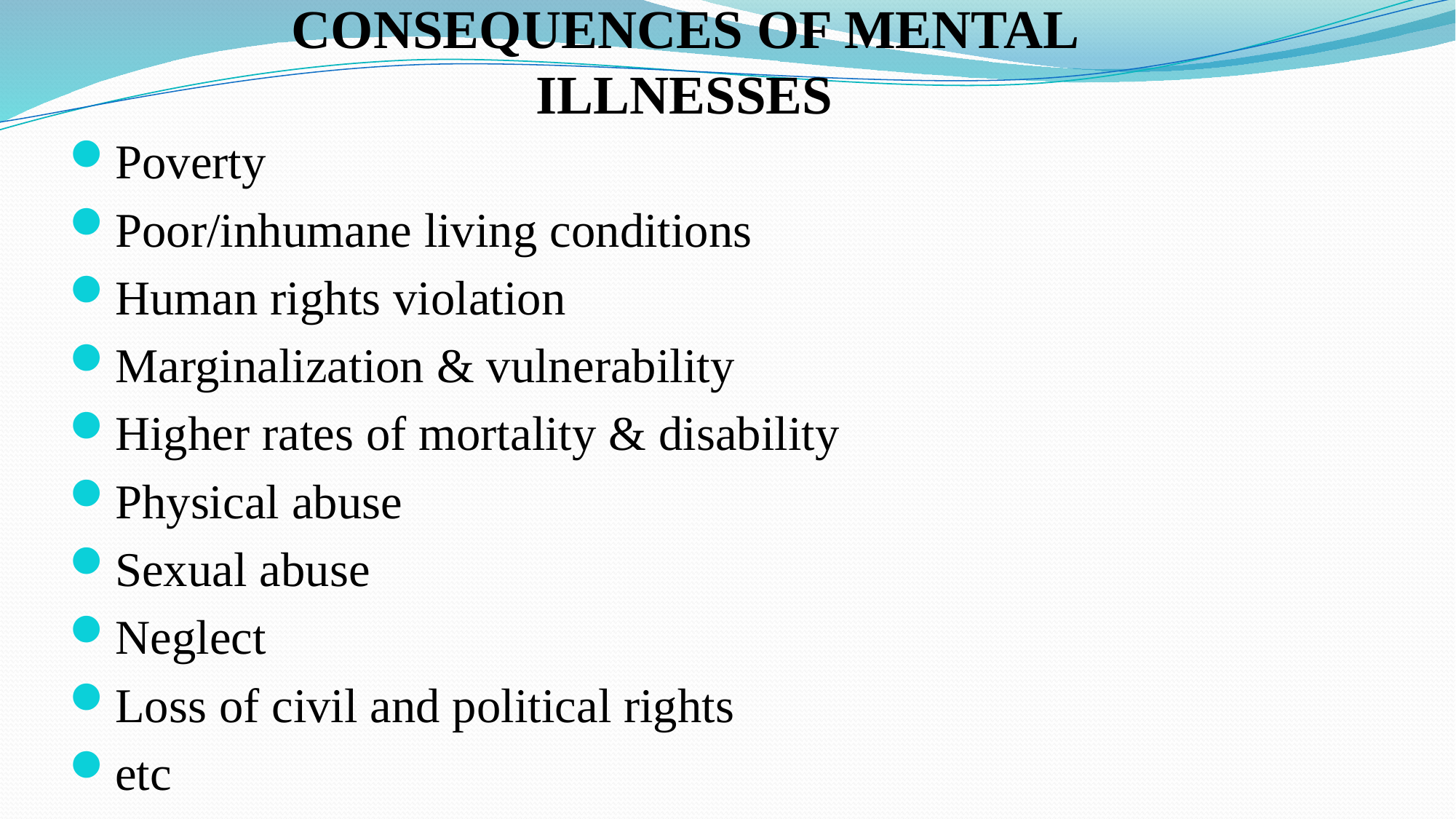

# CONSEQUENCES OF MENTAL ILLNESSES
Poverty
Poor/inhumane living conditions
Human rights violation
Marginalization & vulnerability
Higher rates of mortality & disability
Physical abuse
Sexual abuse
Neglect
Loss of civil and political rights
etc